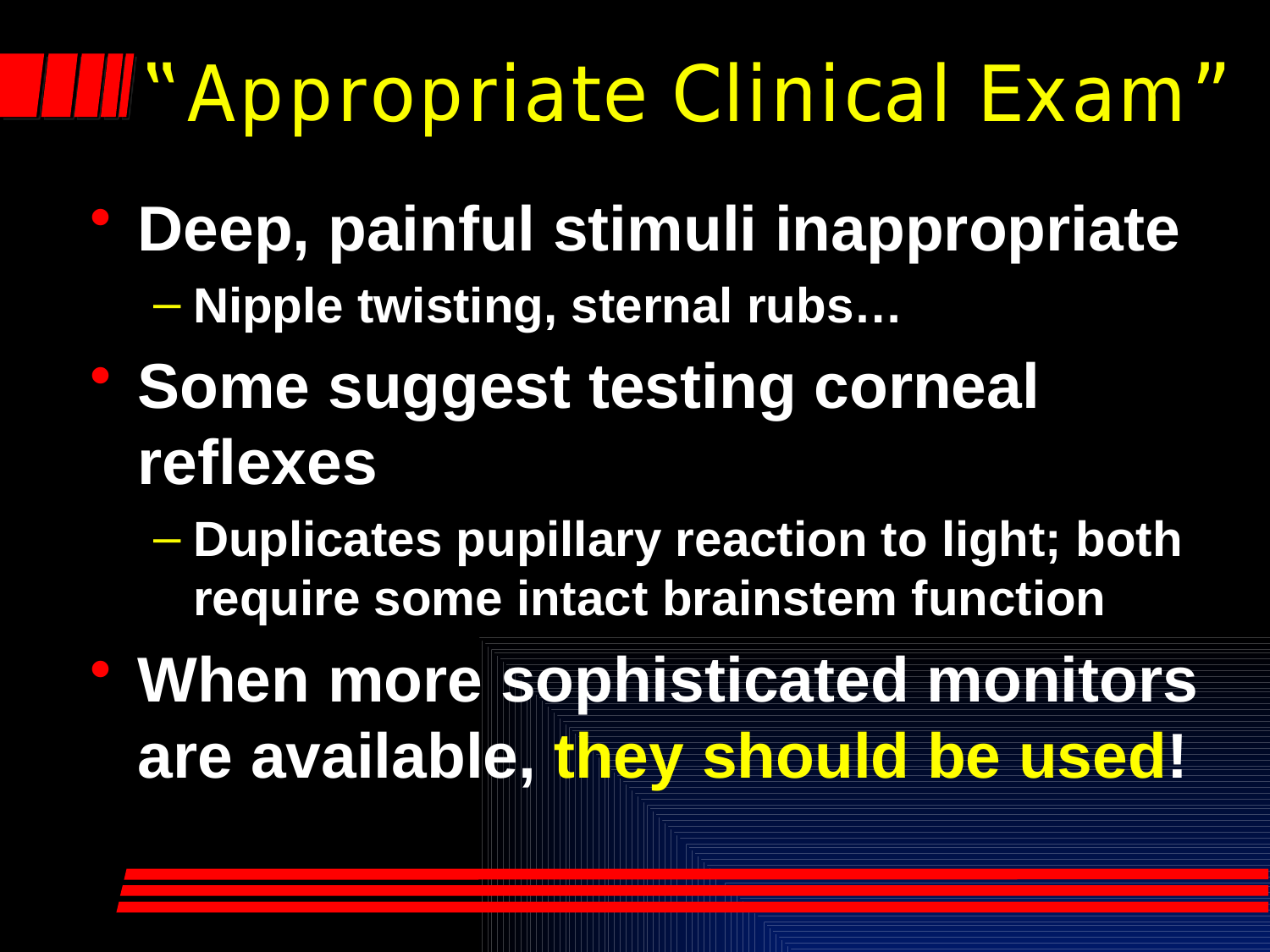

# “Appropriate Clinical Exam”
Deep, painful stimuli inappropriate
Nipple twisting, sternal rubs…
Some suggest testing corneal reflexes
Duplicates pupillary reaction to light; both require some intact brainstem function
When more sophisticated monitors are available, they should be used!